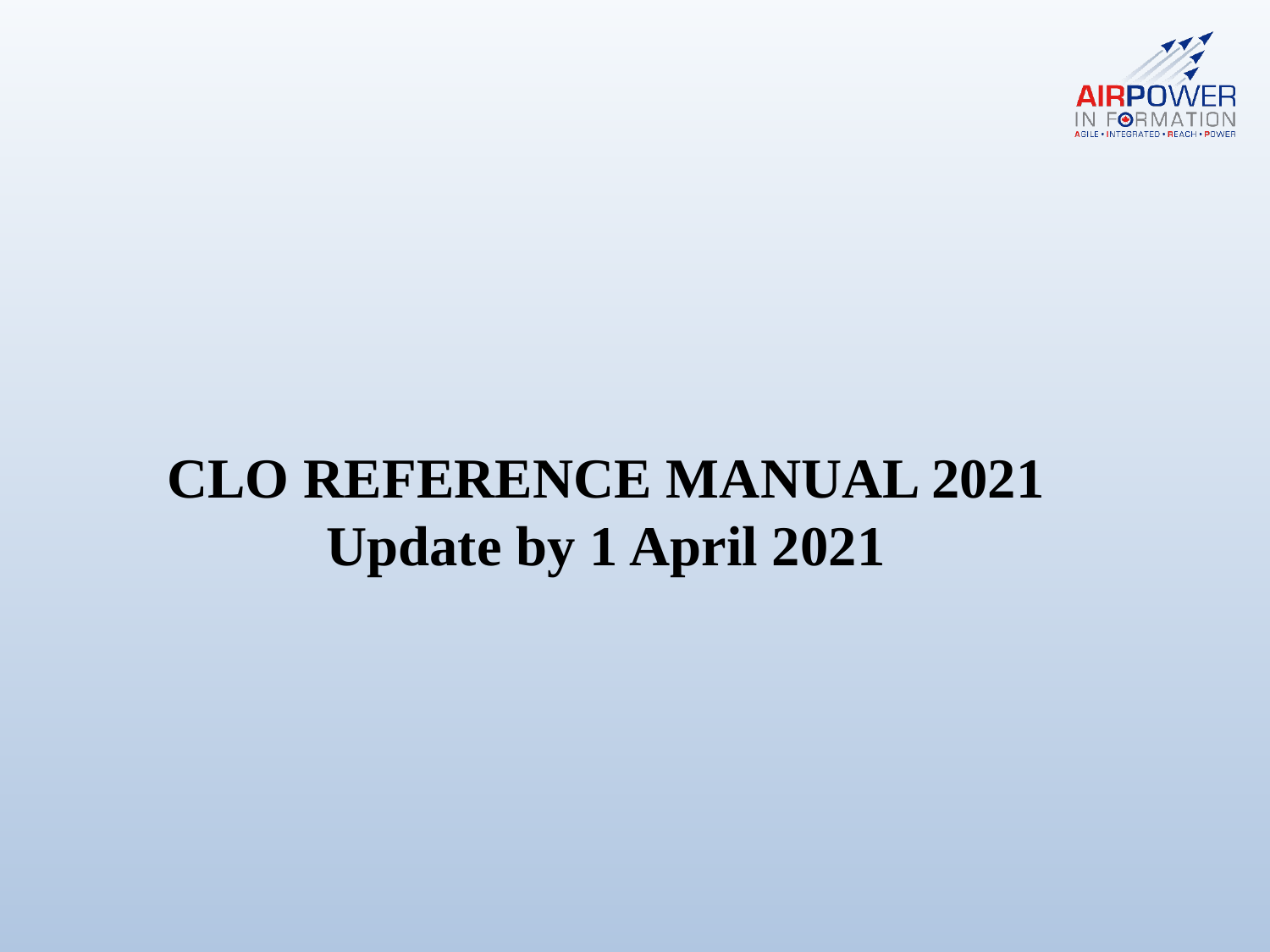

CLO REFERENCE MANUAL 2021
Update by 1 April 2021